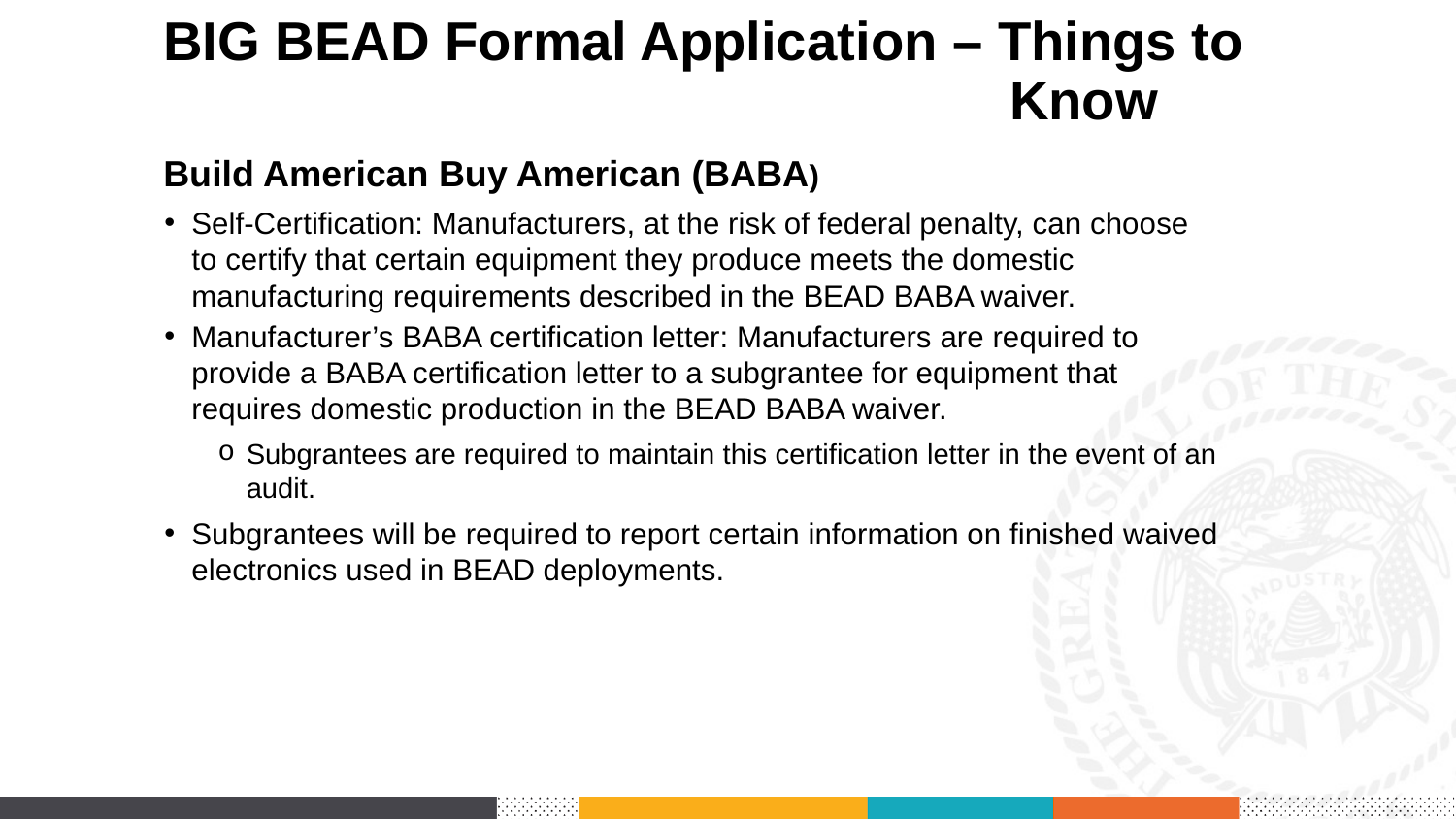

# BIG BEAD Formal Application – Things to Know
Build American Buy American (BABA)
Self-Certification: Manufacturers, at the risk of federal penalty, can choose to certify that certain equipment they produce meets the domestic manufacturing requirements described in the BEAD BABA waiver.
Manufacturer’s BABA certification letter: Manufacturers are required to provide a BABA certification letter to a subgrantee for equipment that requires domestic production in the BEAD BABA waiver.
Subgrantees are required to maintain this certification letter in the event of an audit.
Subgrantees will be required to report certain information on finished waived electronics used in BEAD deployments.